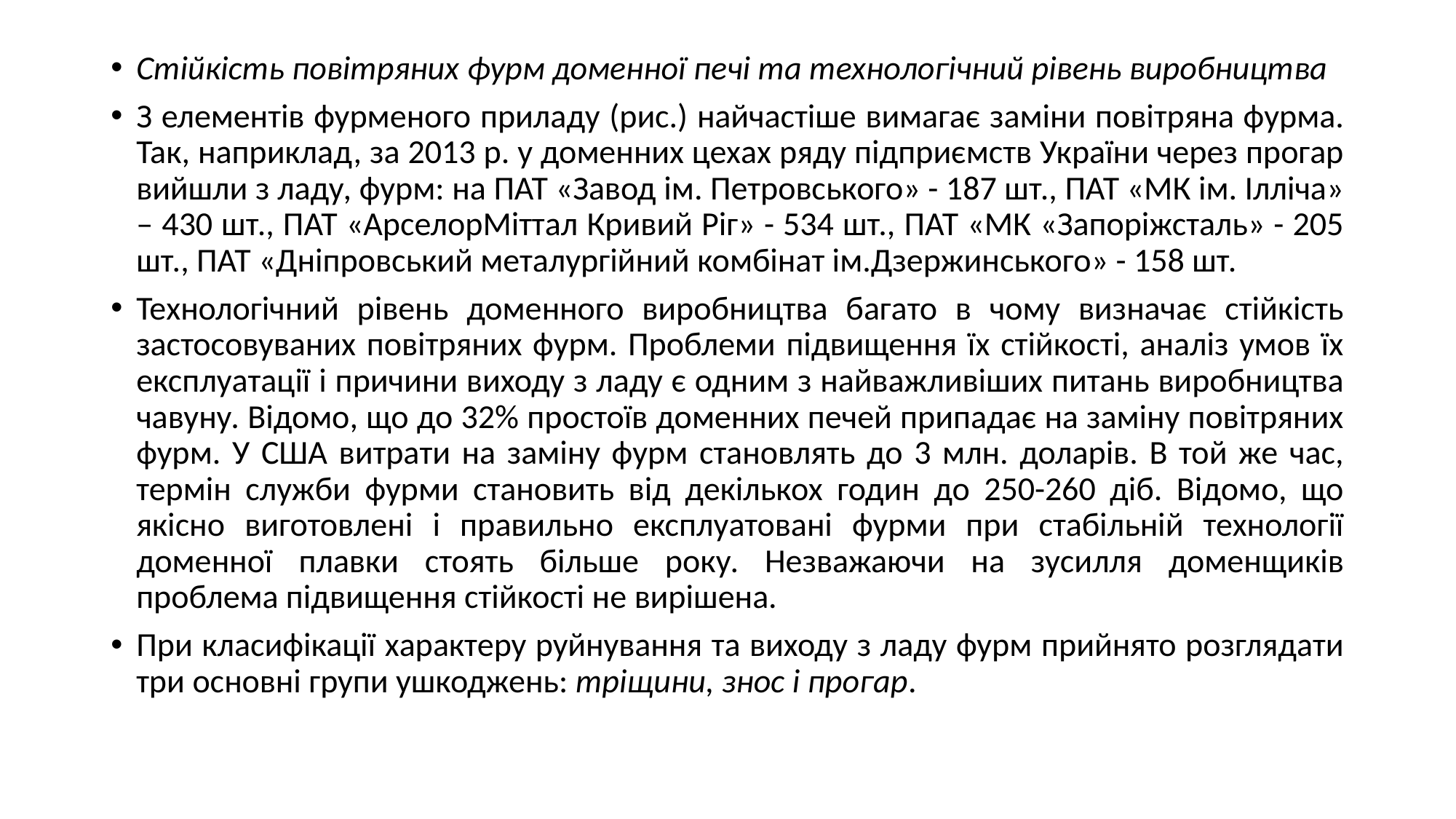

Стійкість повітряних фурм доменної печі та технологічний рівень виробництва
З елементів фурменого приладу (рис.) найчастіше вимагає заміни повітряна фурма. Так, наприклад, за 2013 р. у доменних цехах ряду підприємств України через прогар вийшли з ладу, фурм: на ПАТ «Завод ім. Петровського» - 187 шт., ПАТ «МК ім. Ілліча» – 430 шт., ПАТ «АрселорМіттал Кривий Ріг» - 534 шт., ПАТ «МК «Запоріжсталь» - 205 шт., ПАТ «Дніпровський металургійний комбінат ім.Дзержинського» - 158 шт.
Технологічний рівень доменного виробництва багато в чому визначає стійкість застосовуваних повітряних фурм. Проблеми підвищення їх стійкості, аналіз умов їх експлуатації і причини виходу з ладу є одним з найважливіших питань виробництва чавуну. Відомо, що до 32% простоїв доменних печей припадає на заміну повітряних фурм. У США витрати на заміну фурм становлять до 3 млн. доларів. В той же час, термін служби фурми становить від декількох годин до 250-260 діб. Відомо, що якісно виготовлені і правильно експлуатовані фурми при стабільній технології доменної плавки стоять більше року. Незважаючи на зусилля доменщиків проблема підвищення стійкості не вирішена.
При класифікації характеру руйнування та виходу з ладу фурм прийнято розглядати три основні групи ушкоджень: тріщини, знос і прогар.